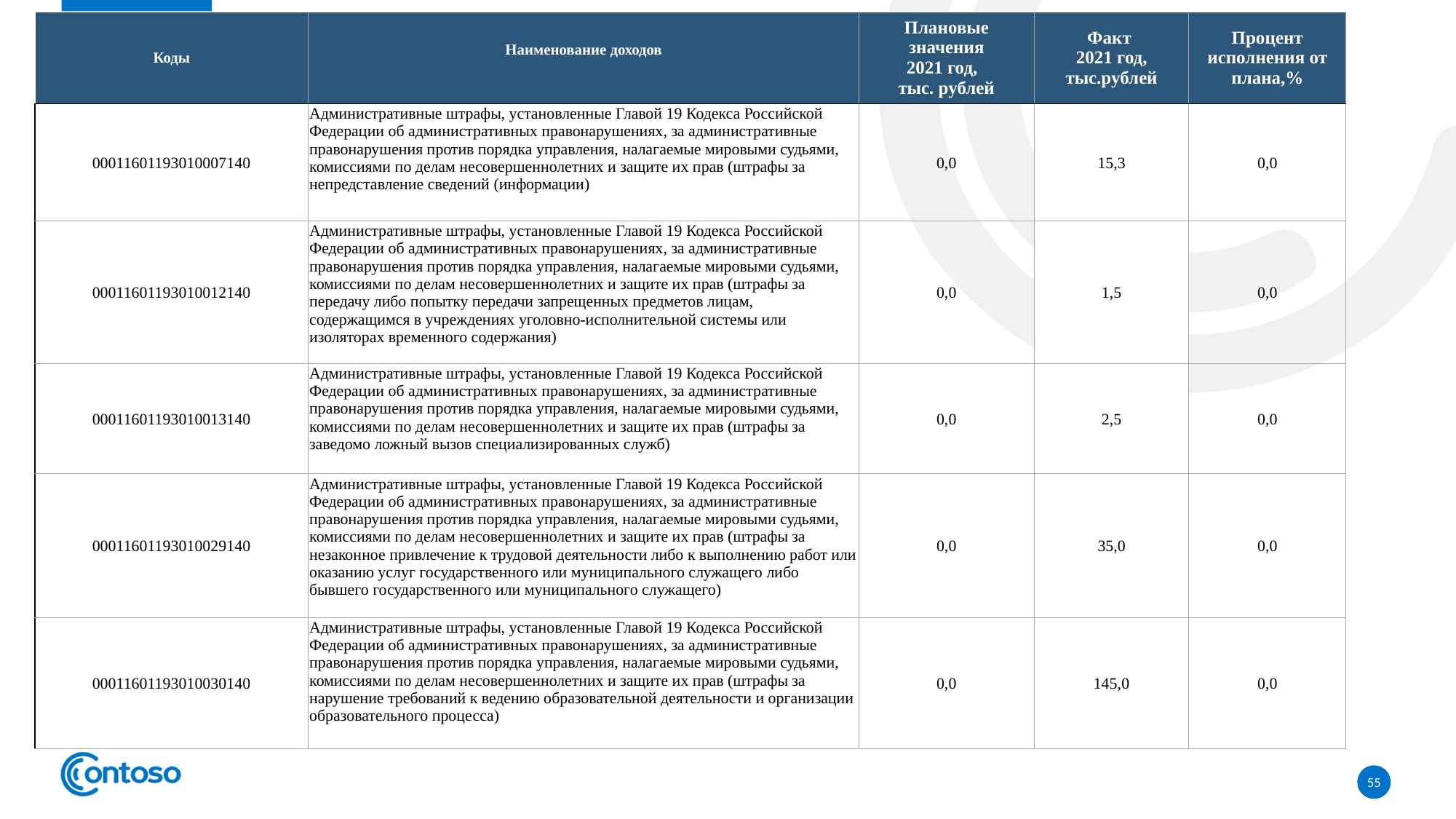

| Коды | Наименование доходов | Плановые значения 2021 год, тыс. рублей | Факт 2021 год, тыс.рублей | Процент исполнения от плана,% |
| --- | --- | --- | --- | --- |
| 00011601193010007140 | Административные штрафы, установленные Главой 19 Кодекса Российской Федерации об административных правонарушениях, за административные правонарушения против порядка управления, налагаемые мировыми судьями, комиссиями по делам несовершеннолетних и защите их прав (штрафы за непредставление сведений (информации) | 0,0 | 15,3 | 0,0 |
| 00011601193010012140 | Административные штрафы, установленные Главой 19 Кодекса Российской Федерации об административных правонарушениях, за административные правонарушения против порядка управления, налагаемые мировыми судьями, комиссиями по делам несовершеннолетних и защите их прав (штрафы за передачу либо попытку передачи запрещенных предметов лицам, содержащимся в учреждениях уголовно-исполнительной системы или изоляторах временного содержания) | 0,0 | 1,5 | 0,0 |
| 00011601193010013140 | Административные штрафы, установленные Главой 19 Кодекса Российской Федерации об административных правонарушениях, за административные правонарушения против порядка управления, налагаемые мировыми судьями, комиссиями по делам несовершеннолетних и защите их прав (штрафы за заведомо ложный вызов специализированных служб) | 0,0 | 2,5 | 0,0 |
| 00011601193010029140 | Административные штрафы, установленные Главой 19 Кодекса Российской Федерации об административных правонарушениях, за административные правонарушения против порядка управления, налагаемые мировыми судьями, комиссиями по делам несовершеннолетних и защите их прав (штрафы за незаконное привлечение к трудовой деятельности либо к выполнению работ или оказанию услуг государственного или муниципального служащего либо бывшего государственного или муниципального служащего) | 0,0 | 35,0 | 0,0 |
| 00011601193010030140 | Административные штрафы, установленные Главой 19 Кодекса Российской Федерации об административных правонарушениях, за административные правонарушения против порядка управления, налагаемые мировыми судьями, комиссиями по делам несовершеннолетних и защите их прав (штрафы за нарушение требований к ведению образовательной деятельности и организации образовательного процесса) | 0,0 | 145,0 | 0,0 |
55